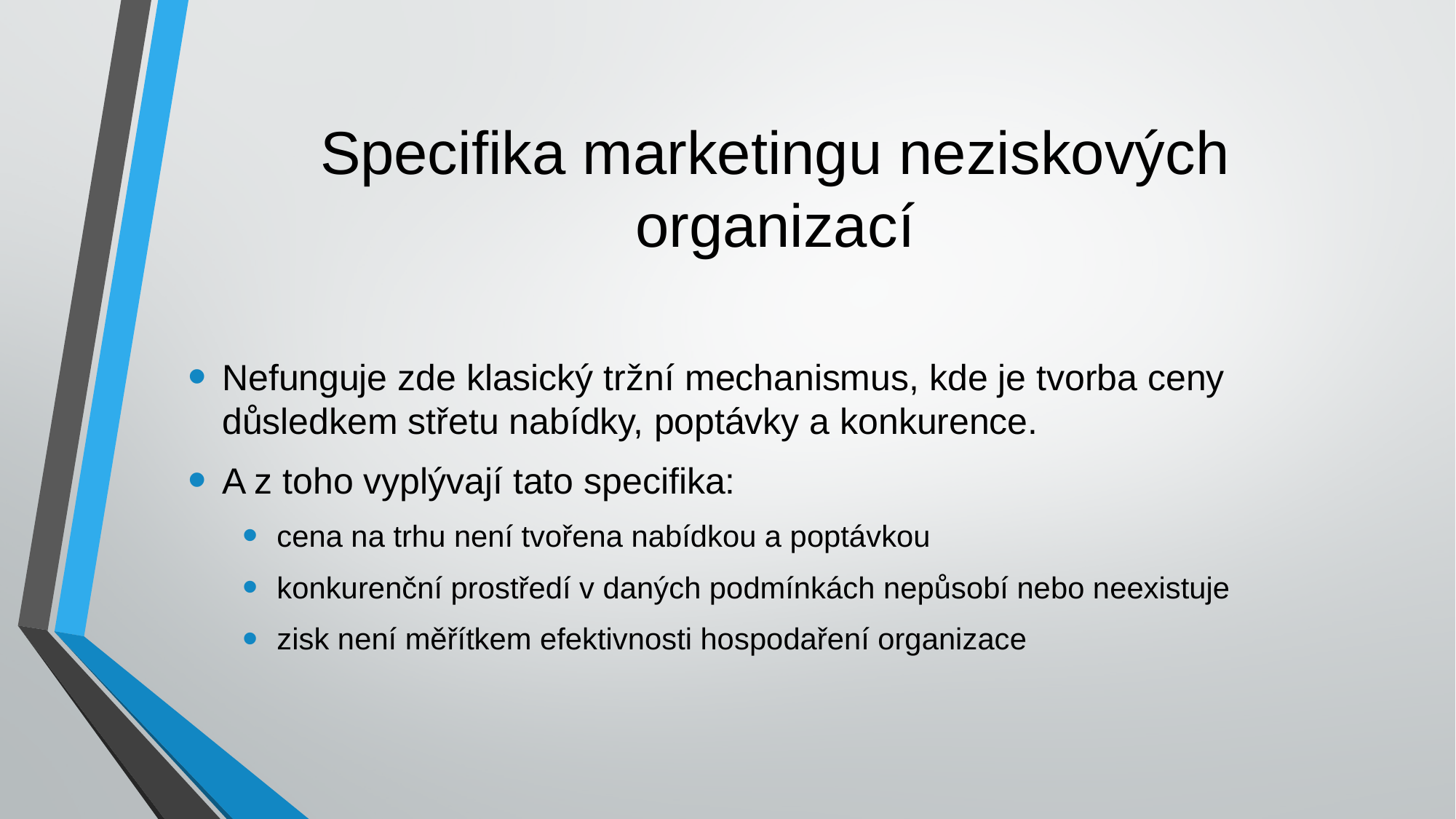

# Specifika marketingu neziskových organizací
Nefunguje zde klasický tržní mechanismus, kde je tvorba ceny důsledkem střetu nabídky, poptávky a konkurence.
A z toho vyplývají tato specifika:
cena na trhu není tvořena nabídkou a poptávkou
konkurenční prostředí v daných podmínkách nepůsobí nebo neexistuje
zisk není měřítkem efektivnosti hospodaření organizace